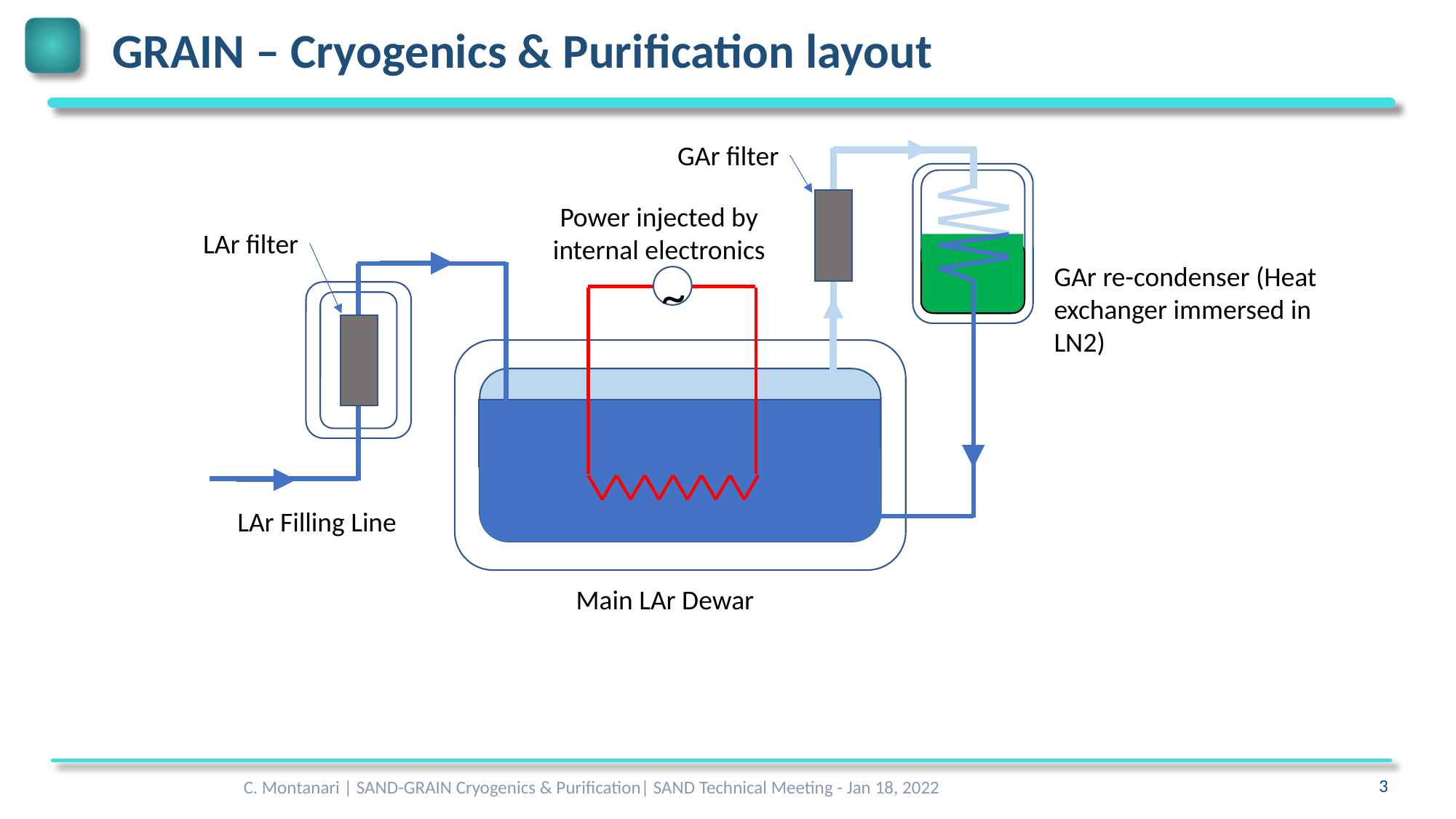

# GRAIN – Cryogenics & Purification layout
GAr filter

Power injected by internal electronics
LAr filter

GAr re-condenser (Heat exchanger immersed in LN2)
~

LAr Filling Line
Main LAr Dewar
C. Montanari | SAND-GRAIN Cryogenics & Purification| SAND Technical Meeting - Jan 18, 2022